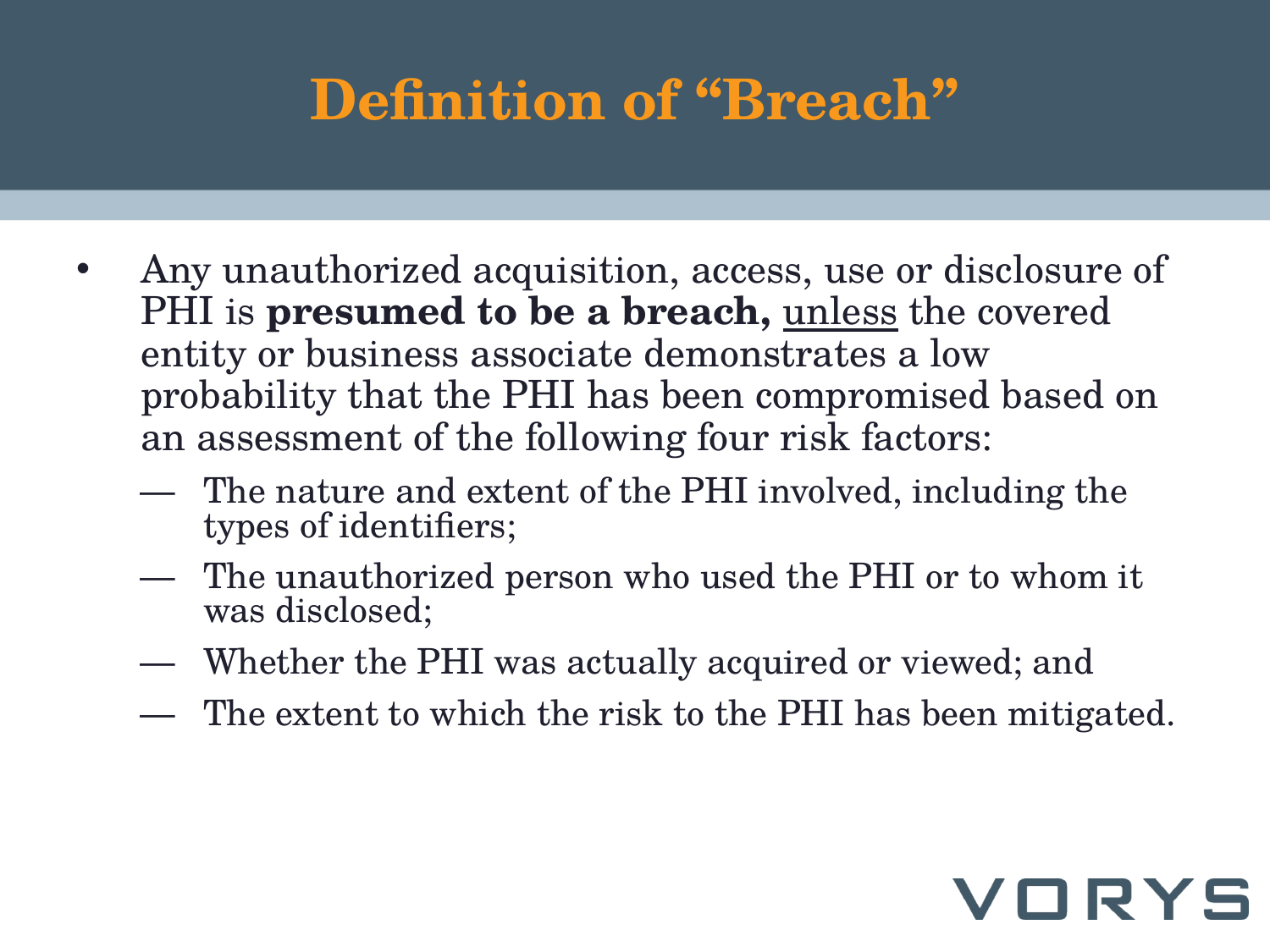

# Definition of “Breach”
Any unauthorized acquisition, access, use or disclosure of PHI is presumed to be a breach, unless the covered entity or business associate demonstrates a low probability that the PHI has been compromised based on an assessment of the following four risk factors:
The nature and extent of the PHI involved, including the types of identifiers;
The unauthorized person who used the PHI or to whom it was disclosed;
Whether the PHI was actually acquired or viewed; and
The extent to which the risk to the PHI has been mitigated.